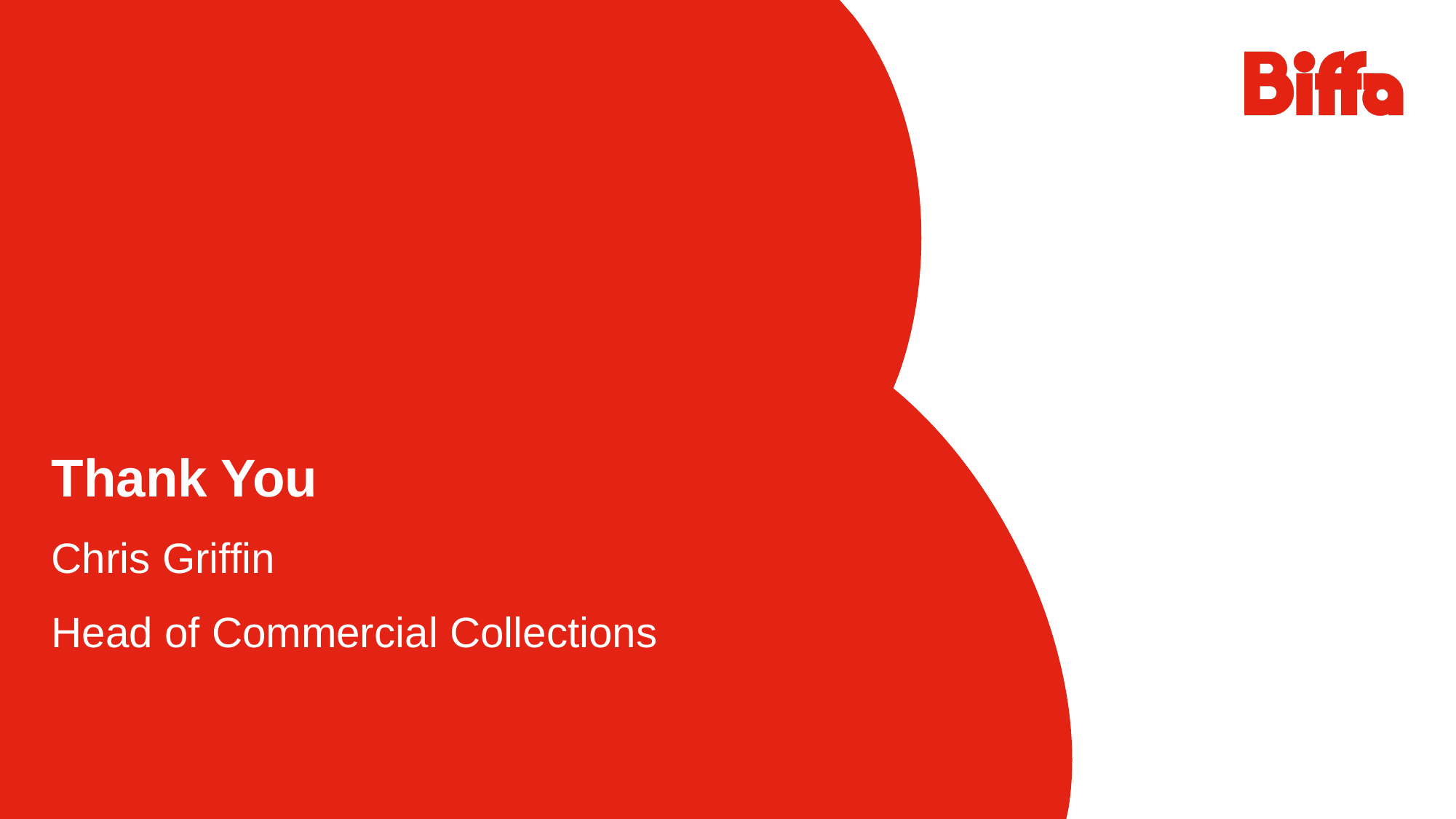

Thank You
Chris Griffin
Head of Commercial Collections